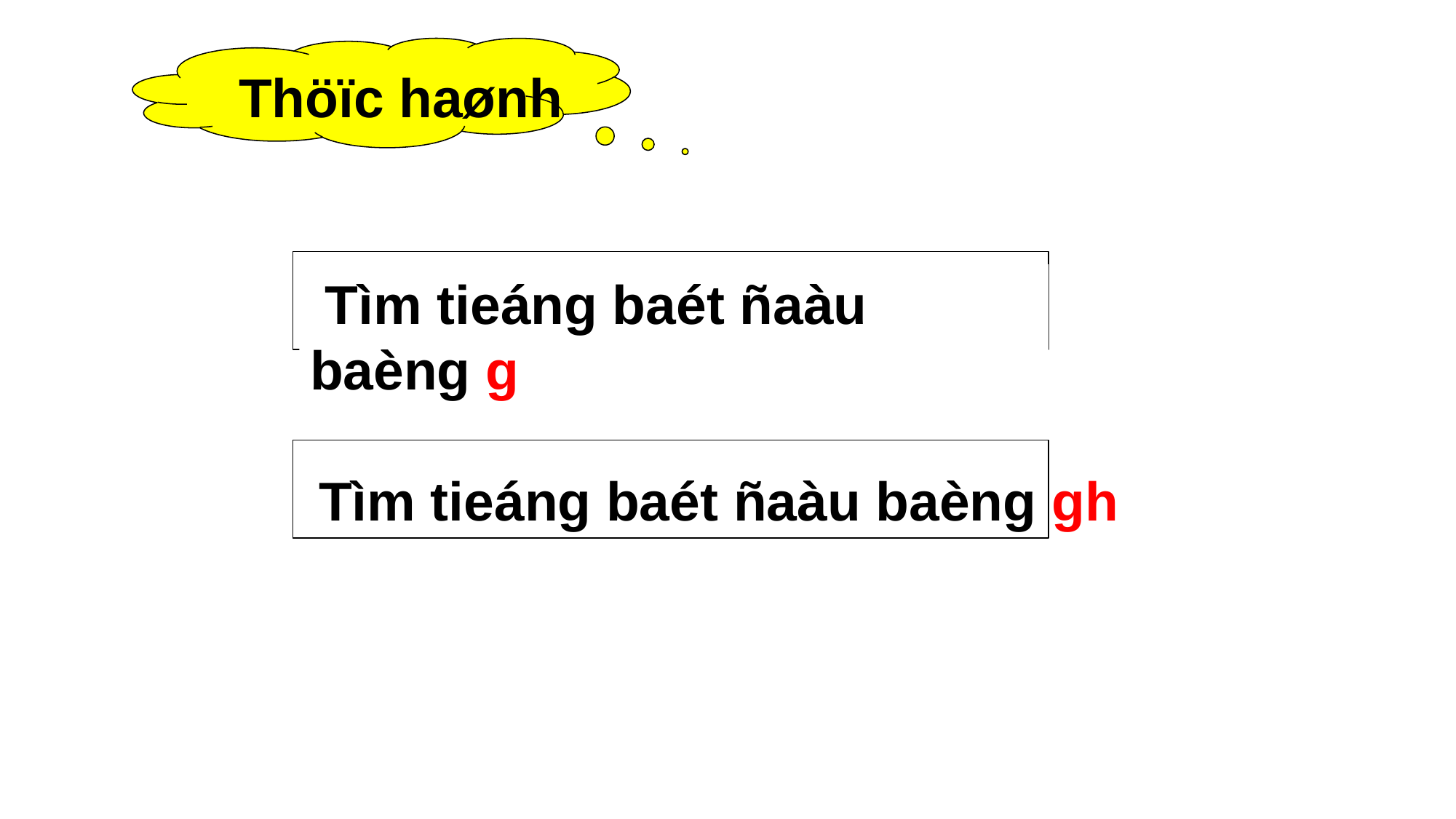

Thöïc haønh

 Tìm tieáng baét ñaàu baèng g

 Tìm tieáng baét ñaàu baèng gh